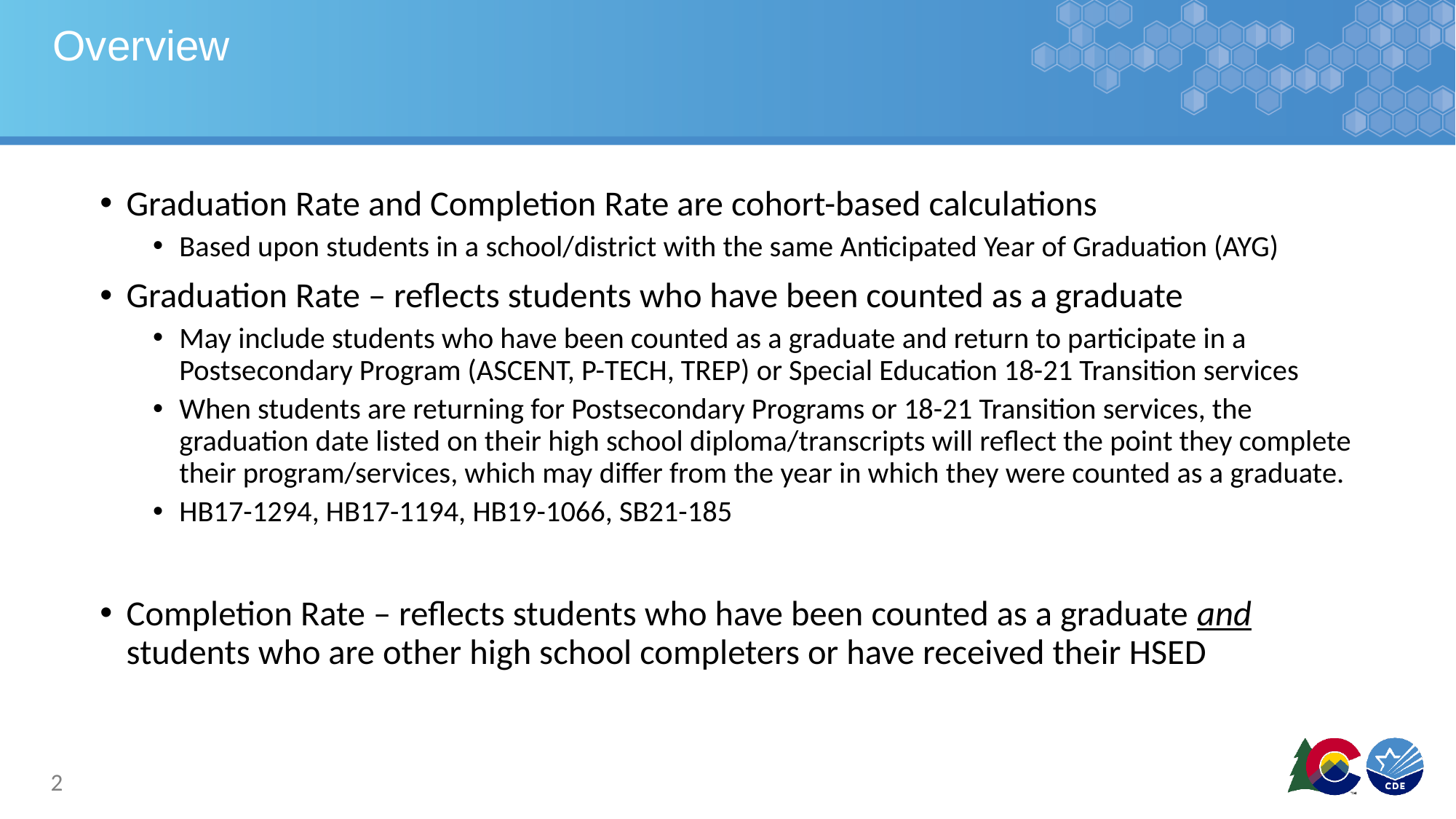

# Overview
Graduation Rate and Completion Rate are cohort-based calculations
Based upon students in a school/district with the same Anticipated Year of Graduation (AYG)
Graduation Rate – reflects students who have been counted as a graduate
May include students who have been counted as a graduate and return to participate in a Postsecondary Program (ASCENT, P-TECH, TREP) or Special Education 18-21 Transition services
When students are returning for Postsecondary Programs or 18-21 Transition services, the graduation date listed on their high school diploma/transcripts will reflect the point they complete their program/services, which may differ from the year in which they were counted as a graduate.
HB17-1294, HB17-1194, HB19-1066, SB21-185

Completion Rate – reflects students who have been counted as a graduate and students who are other high school completers or have received their HSED

2